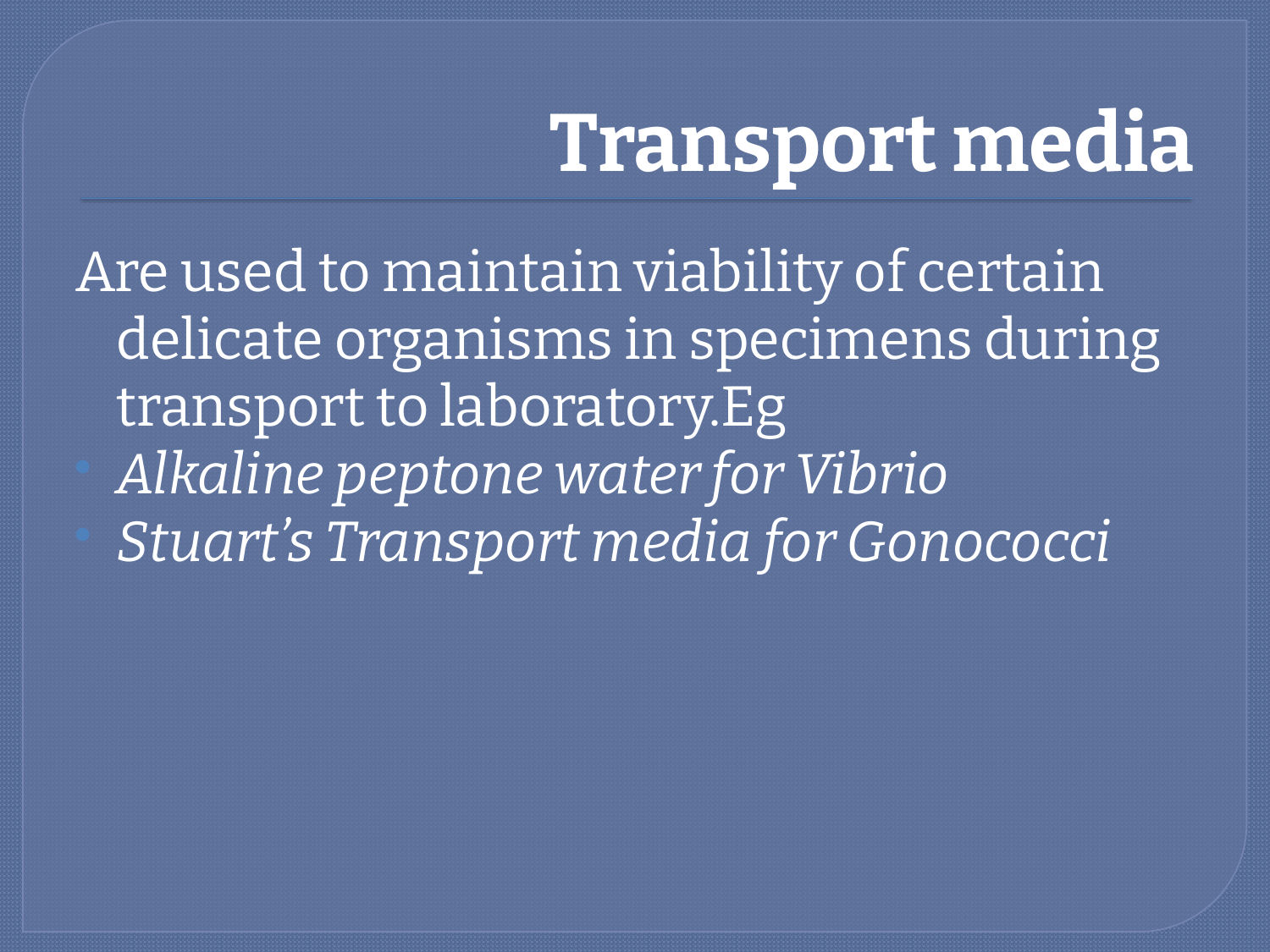

# Transport media
Are used to maintain viability of certain delicate organisms in specimens during transport to laboratory.Eg
Alkaline peptone water for Vibrio
Stuart’s Transport media for Gonococci